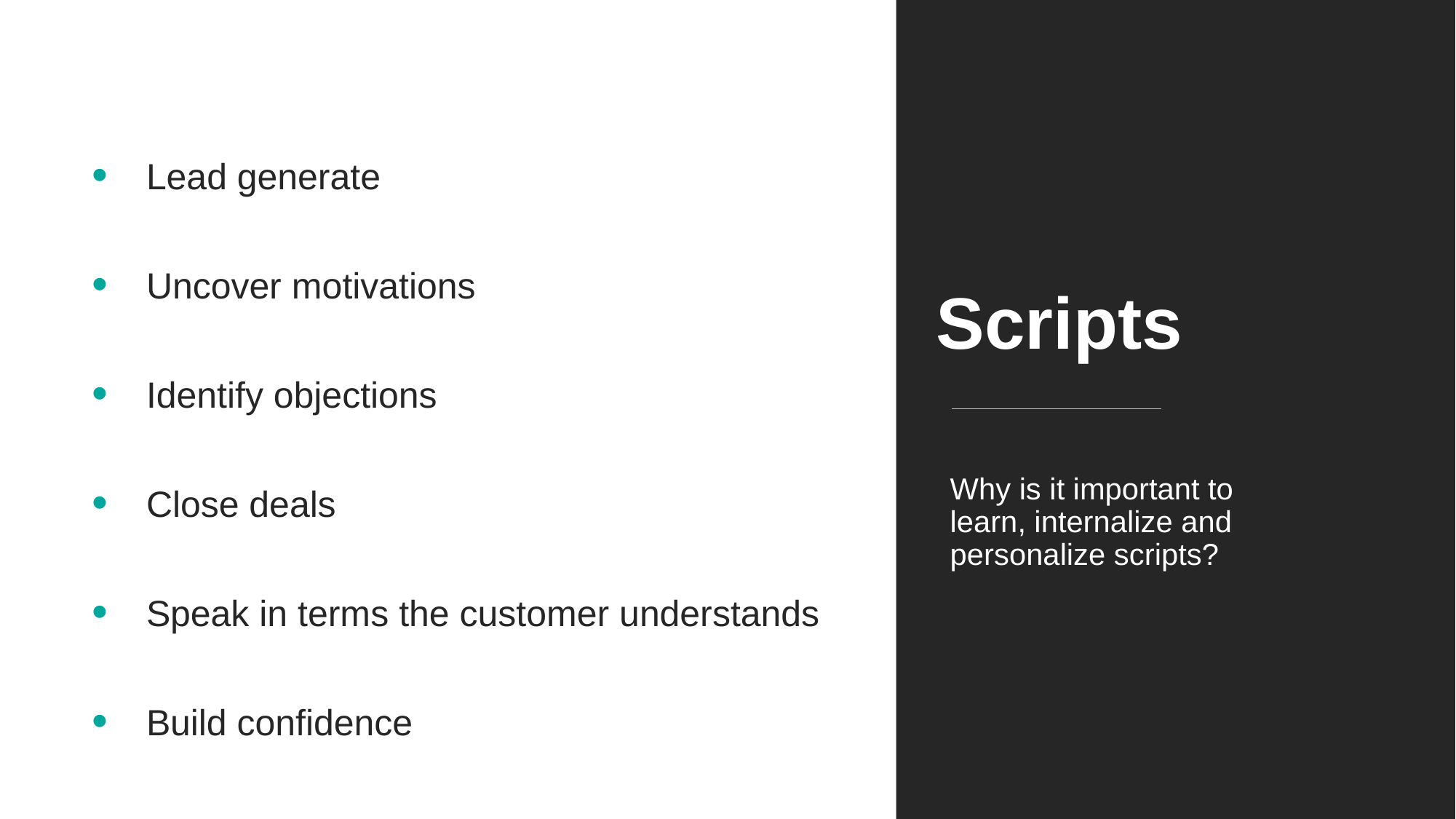

Lead generate
Uncover motivations
Identify objections
Close deals
Speak in terms the customer understands
Build confidence
# Scripts
Why is it important to learn, internalize and personalize scripts?